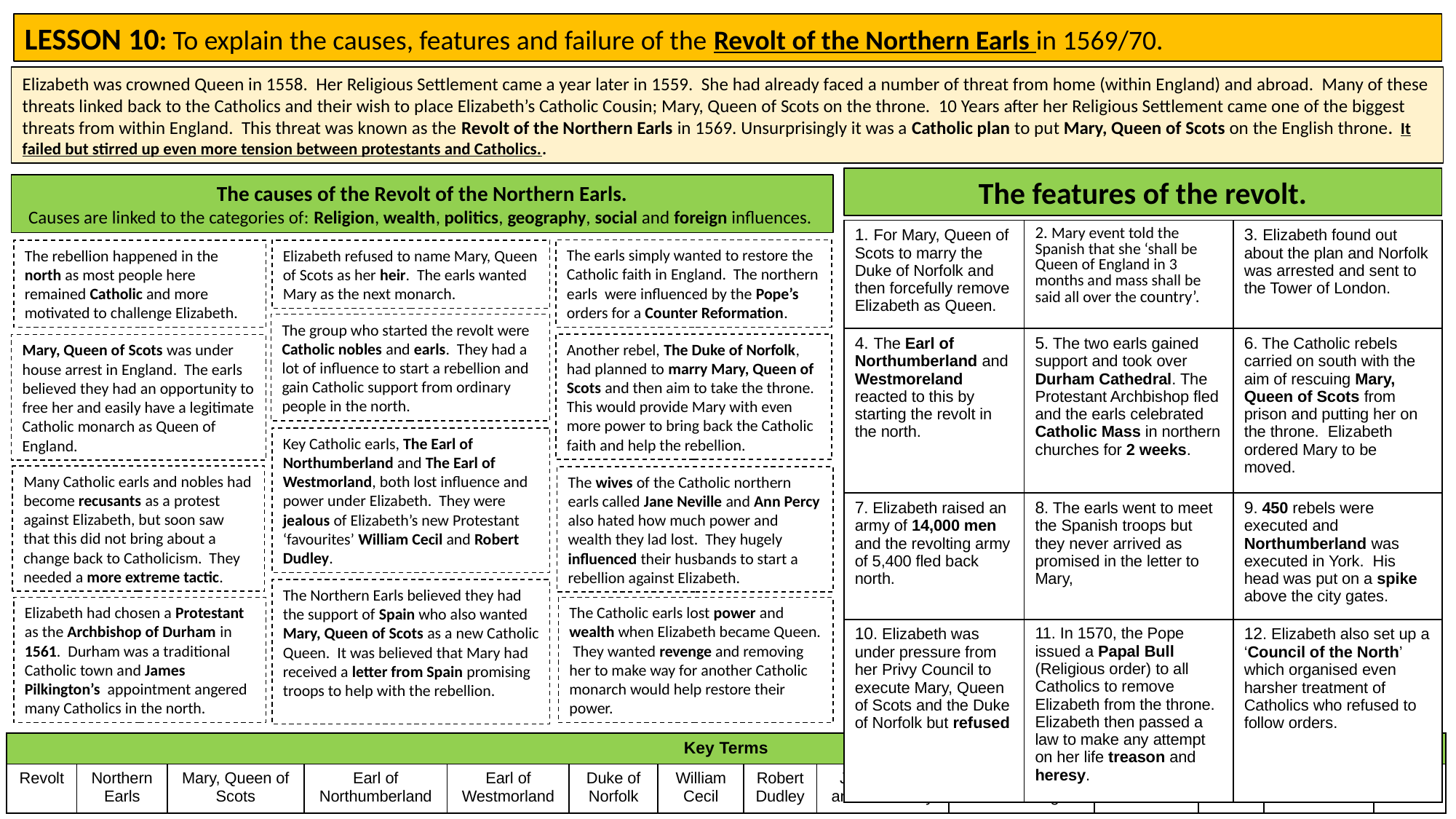

LESSON 10: To explain the causes, features and failure of the Revolt of the Northern Earls in 1569/70.
Elizabeth was crowned Queen in 1558.  Her Religious Settlement came a year later in 1559.  She had already faced a number of threat from home (within England) and abroad.  Many of these threats linked back to the Catholics and their wish to place Elizabeth’s Catholic Cousin; Mary, Queen of Scots on the throne.  10 Years after her Religious Settlement came one of the biggest threats from within England.  This threat was known as the Revolt of the Northern Earls in 1569. Unsurprisingly it was a Catholic plan to put Mary, Queen of Scots on the English throne.  It failed but stirred up even more tension between protestants and Catholics..
The features of the revolt.
The causes of the Revolt of the Northern Earls.
Causes are linked to the categories of: Religion, wealth, politics, geography, social and foreign influences.

| 1. For Mary, Queen of Scots to marry the Duke of Norfolk and then forcefully remove Elizabeth as Queen. | 2. Mary event told the Spanish that she ‘shall be Queen of England in 3 months and mass shall be said all over the country’. | 3. Elizabeth found out about the plan and Norfolk was arrested and sent to the Tower of London. |
| --- | --- | --- |
| 4. The Earl of Northumberland and Westmoreland reacted to this by starting the revolt in the north. | 5. The two earls gained support and took over Durham Cathedral. The Protestant Archbishop fled and the earls celebrated Catholic Mass in northern churches for 2 weeks. | 6. The Catholic rebels carried on south with the aim of rescuing Mary, Queen of Scots from prison and putting her on the throne. Elizabeth ordered Mary to be moved. |
| 7. Elizabeth raised an army of 14,000 men and the revolting army of 5,400 fled back north. | 8. The earls went to meet the Spanish troops but they never arrived as promised in the letter to Mary, | 9. 450 rebels were executed and Northumberland was executed in York. His head was put on a spike above the city gates. |
| 10. Elizabeth was under pressure from her Privy Council to execute Mary, Queen of Scots and the Duke of Norfolk but refused | 11. In 1570, the Pope issued a Papal Bull (Religious order) to all Catholics to remove Elizabeth from the throne. Elizabeth then passed a law to make any attempt on her life treason and heresy. | 12. Elizabeth also set up a ‘Council of the North’ which organised even harsher treatment of Catholics who refused to follow orders. |
The earls simply wanted to restore the Catholic faith in England.  The northern earls  were influenced by the Pope’s orders for a Counter Reformation.
Elizabeth refused to name Mary, Queen of Scots as her heir.  The earls wanted Mary as the next monarch.
The rebellion happened in the north as most people here remained Catholic and more motivated to challenge Elizabeth.

The group who started the revolt were Catholic nobles and earls.  They had a lot of influence to start a rebellion and gain Catholic support from ordinary people in the north.

Another rebel, The Duke of Norfolk, had planned to marry Mary, Queen of Scots and then aim to take the throne.  This would provide Mary with even more power to bring back the Catholic faith and help the rebellion.
Mary, Queen of Scots was under house arrest in England.  The earls believed they had an opportunity to free her and easily have a legitimate Catholic monarch as Queen of England.

Key Catholic earls, The Earl of Northumberland and The Earl of Westmorland, both lost influence and power under Elizabeth.  They were jealous of Elizabeth’s new Protestant ‘favourites’ William Cecil and Robert Dudley.
Many Catholic earls and nobles had become recusants as a protest against Elizabeth, but soon saw that this did not bring about a change back to Catholicism.  They needed a more extreme tactic.
The wives of the Catholic northern earls called Jane Neville and Ann Percy also hated how much power and wealth they lad lost.  They hugely influenced their husbands to start a rebellion against Elizabeth.

The Northern Earls believed they had the support of Spain who also wanted Mary, Queen of Scots as a new Catholic Queen.  It was believed that Mary had received a letter from Spain promising troops to help with the rebellion.

Elizabeth had chosen a Protestant as the Archbishop of Durham in 1561.  Durham was a traditional Catholic town and James Pilkington’s  appointment angered many Catholics in the north.
The Catholic earls lost power and wealth when Elizabeth became Queen.  They wanted revenge and removing her to make way for another Catholic monarch would help restore their power.
| Key Terms |  |  |  |  |  |  |  |  |  |  |  |  |  |
| --- | --- | --- | --- | --- | --- | --- | --- | --- | --- | --- | --- | --- | --- |
| Revolt | Northern Earls | Mary, Queen of Scots | Earl of Northumberland | Earl of Westmorland | Duke of Norfolk | William Cecil | Robert Dudley | Jane Neville and Ann Percy | Archbishop James Pilkington | Durham Cathedral | Mass | Council of the North | Papal Bull |